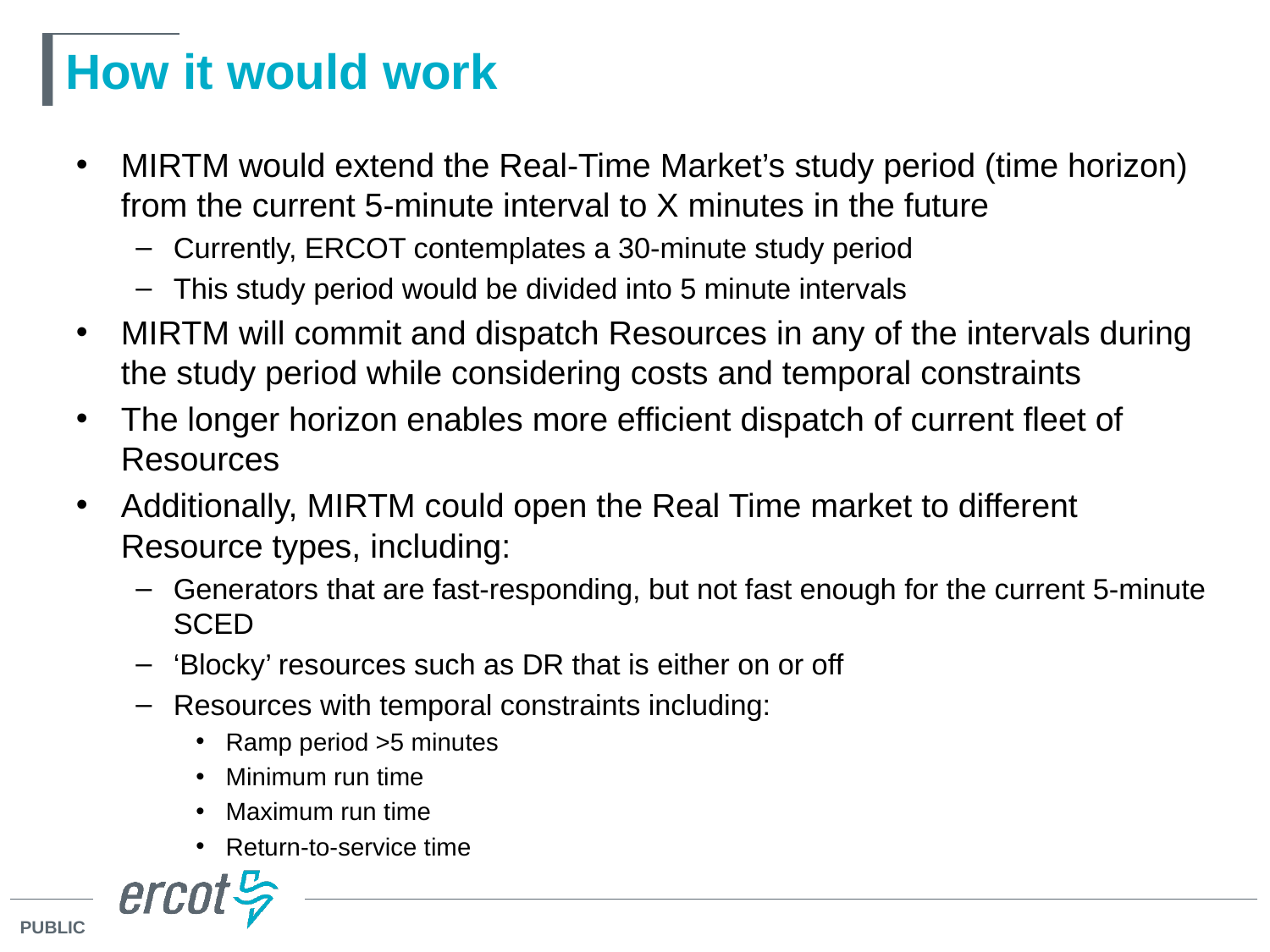

# How it would work
MIRTM would extend the Real-Time Market’s study period (time horizon) from the current 5-minute interval to X minutes in the future
Currently, ERCOT contemplates a 30-minute study period
This study period would be divided into 5 minute intervals
MIRTM will commit and dispatch Resources in any of the intervals during the study period while considering costs and temporal constraints
The longer horizon enables more efficient dispatch of current fleet of Resources
Additionally, MIRTM could open the Real Time market to different Resource types, including:
Generators that are fast-responding, but not fast enough for the current 5-minute SCED
‘Blocky’ resources such as DR that is either on or off
Resources with temporal constraints including:
Ramp period >5 minutes
Minimum run time
Maximum run time
Return-to-service time